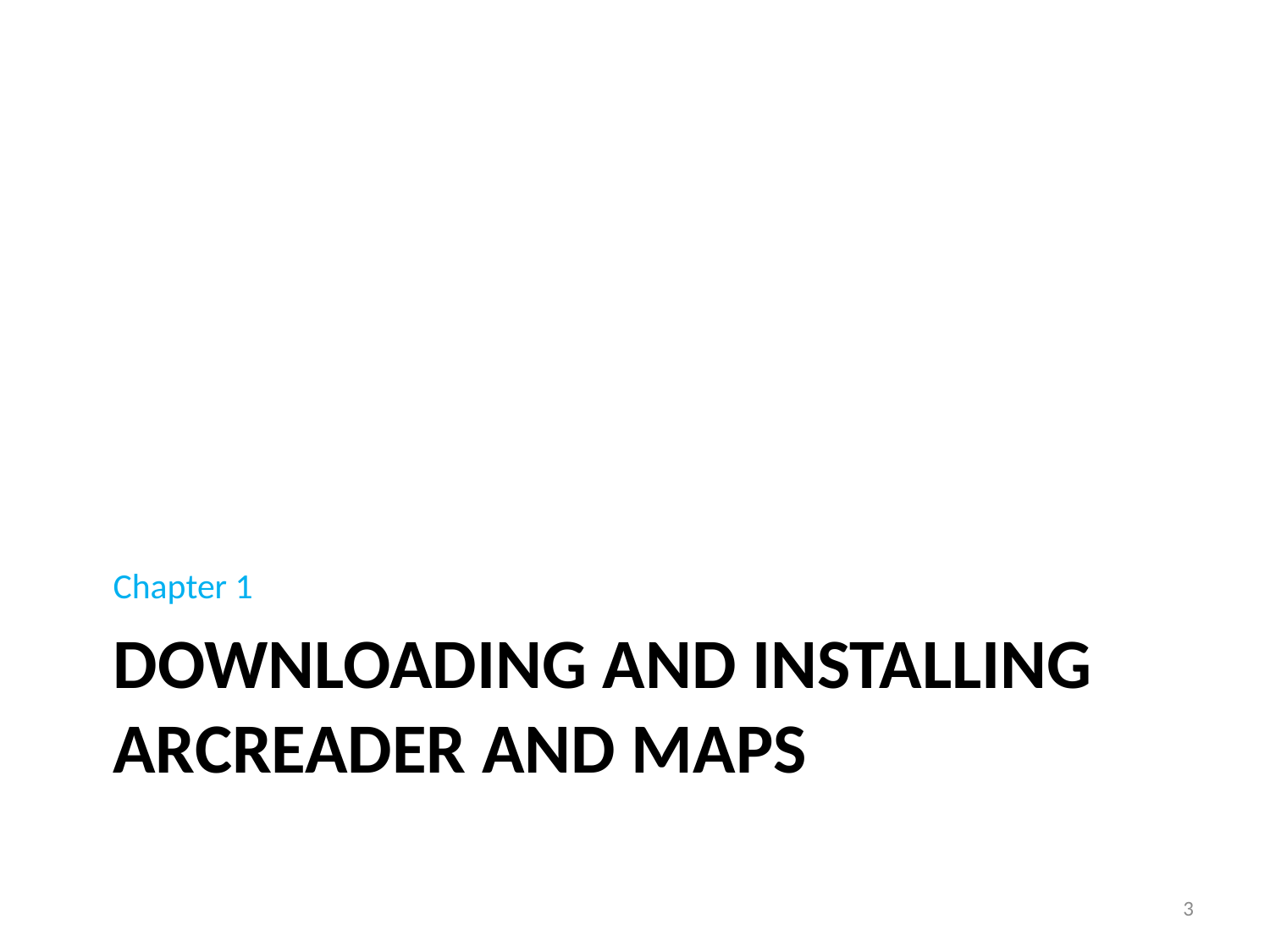

Chapter 1
# Downloading and Installing ArcReader and Maps
3